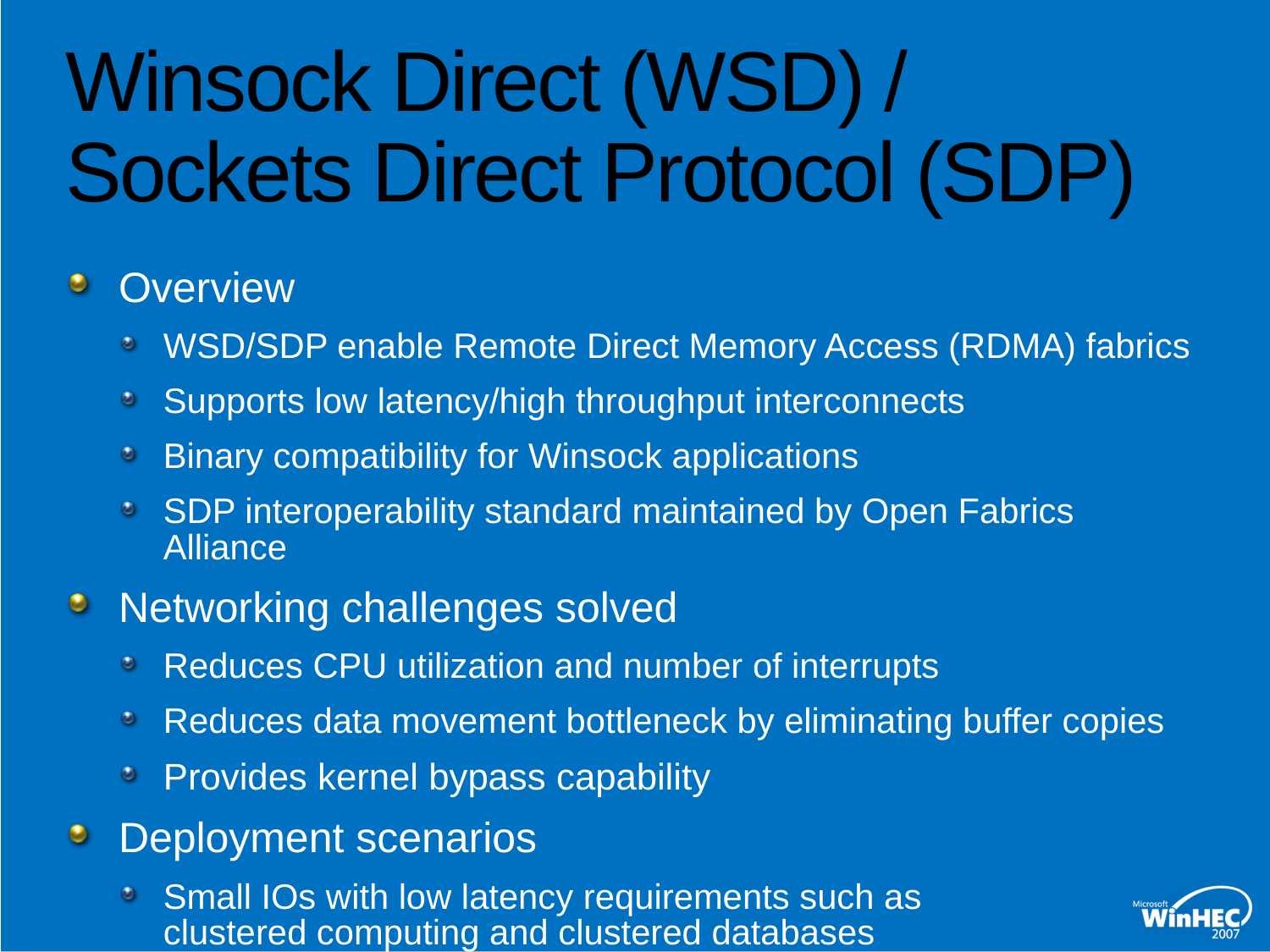

# Winsock Direct (WSD) / Sockets Direct Protocol (SDP)
Overview
WSD/SDP enable Remote Direct Memory Access (RDMA) fabrics
Supports low latency/high throughput interconnects
Binary compatibility for Winsock applications
SDP interoperability standard maintained by Open Fabrics Alliance
Networking challenges solved
Reduces CPU utilization and number of interrupts
Reduces data movement bottleneck by eliminating buffer copies
Provides kernel bypass capability
Deployment scenarios
Small IOs with low latency requirements such as
clustered computing and clustered databases